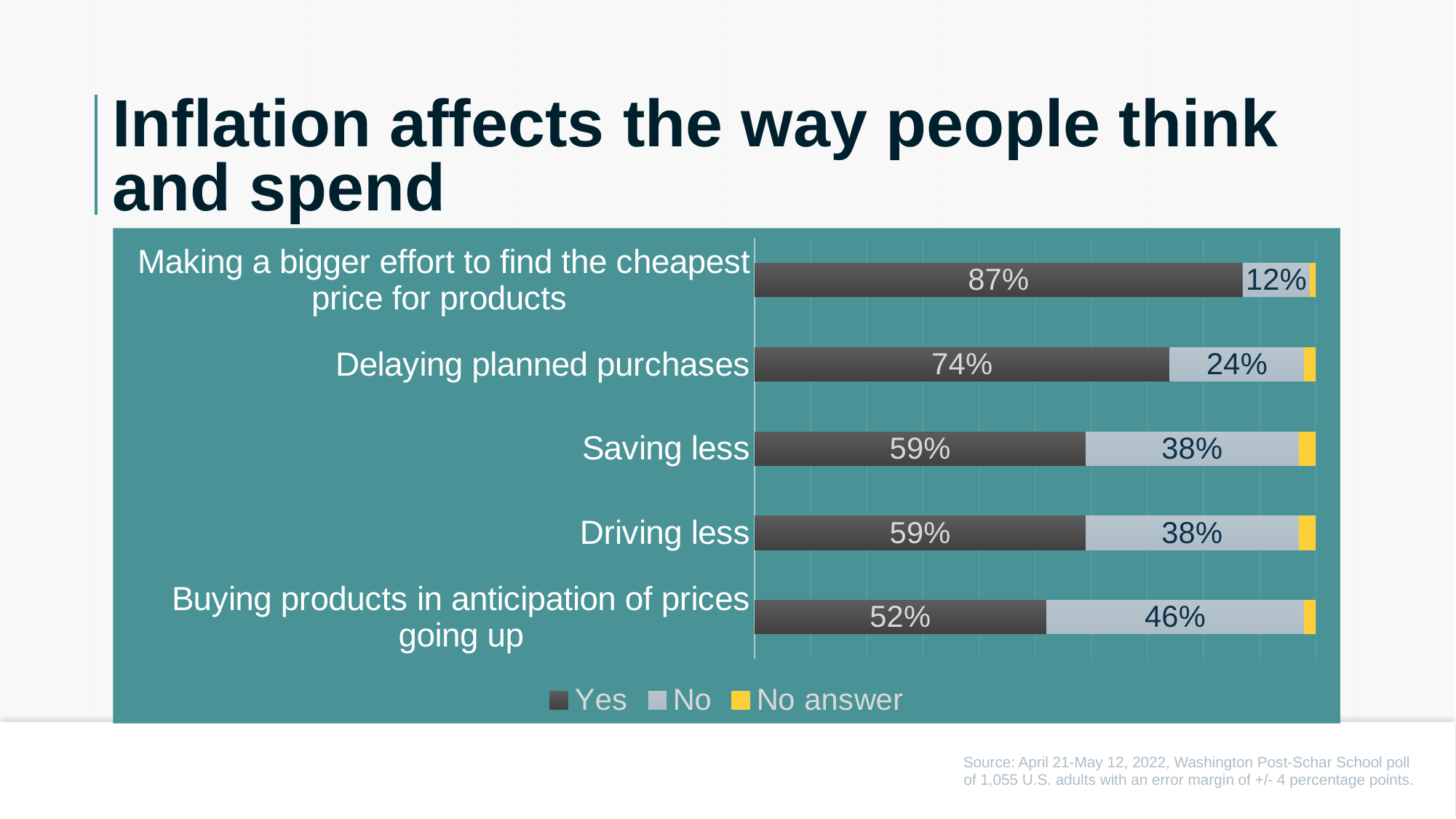

Inflation affects the way people think and spend

### Chart

| Category | Yes | No | No answer |
|---|---|---|---|
| Buying products in anticipation of prices going up | 0.52 | 0.46 | 0.03 |
| Driving less | 0.59 | 0.38 | 0.03 |
| Saving less | 0.59 | 0.38 | 0.03 |
| Delaying planned purchases | 0.74 | 0.24 | 0.02 |
| Making a bigger effort to find the cheapest price for products  | 0.87 | 0.12 | 0.01 |
Source: April 21-May 12, 2022, Washington Post-Schar School poll
of 1,055 U.S. adults with an error margin of +/- 4 percentage points.